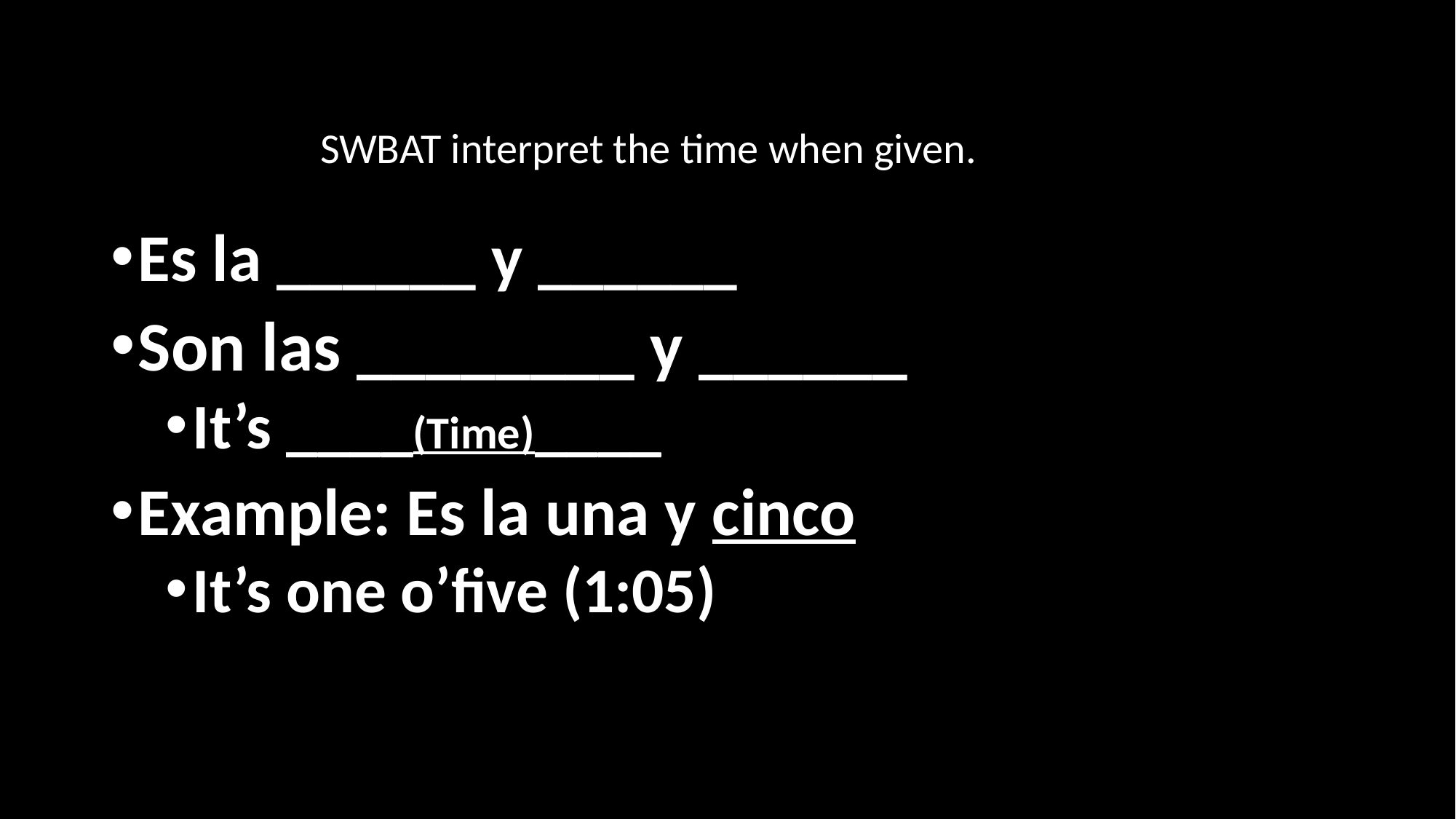

# SWBAT interpret the time when given.
Es la ______ y ______
Son las ________ y ______
It’s ____(Time)____
Example: Es la una y cinco
It’s one o’five (1:05)